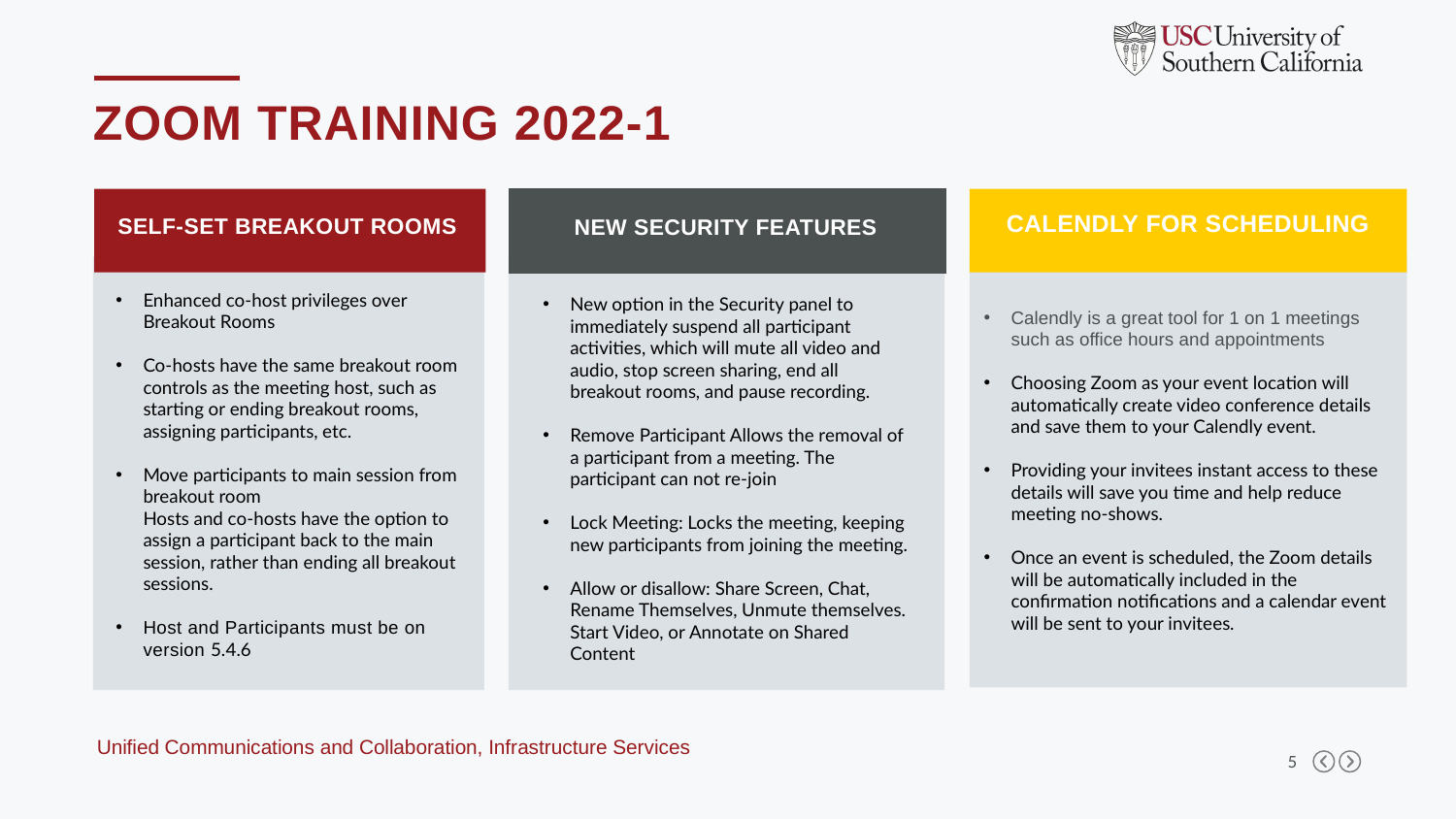

ZOOM Training 2022-1

Calendly For Scheduling
Self-set breakout rooms
New Security Features
Calendly is a great tool for 1 on 1 meetings such as office hours and appointments

Choosing Zoom as your event location will automatically create video conference details and save them to your Calendly event.

Providing your invitees instant access to these details will save you time and help reduce meeting no-shows.

Once an event is scheduled, the Zoom details will be automatically included in the confirmation notifications and a calendar event will be sent to your invitees.

New option in the Security panel to immediately suspend all participant activities, which will mute all video and audio, stop screen sharing, end all breakout rooms, and pause recording.

Remove Participant Allows the removal of a participant from a meeting. The participant can not re-join

Lock Meeting: Locks the meeting, keeping new participants from joining the meeting.

Allow or disallow: Share Screen, Chat, Rename Themselves, Unmute themselves. Start Video, or Annotate on Shared Content
Enhanced co-host privileges over Breakout Rooms

Co-hosts have the same breakout room controls as the meeting host, such as starting or ending breakout rooms, assigning participants, etc.

Move participants to main session from breakout room
Hosts and co-hosts have the option to assign a participant back to the main session, rather than ending all breakout sessions.

Host and Participants must be on version 5.4.6
Unified Communications and Collaboration, Infrastructure Services